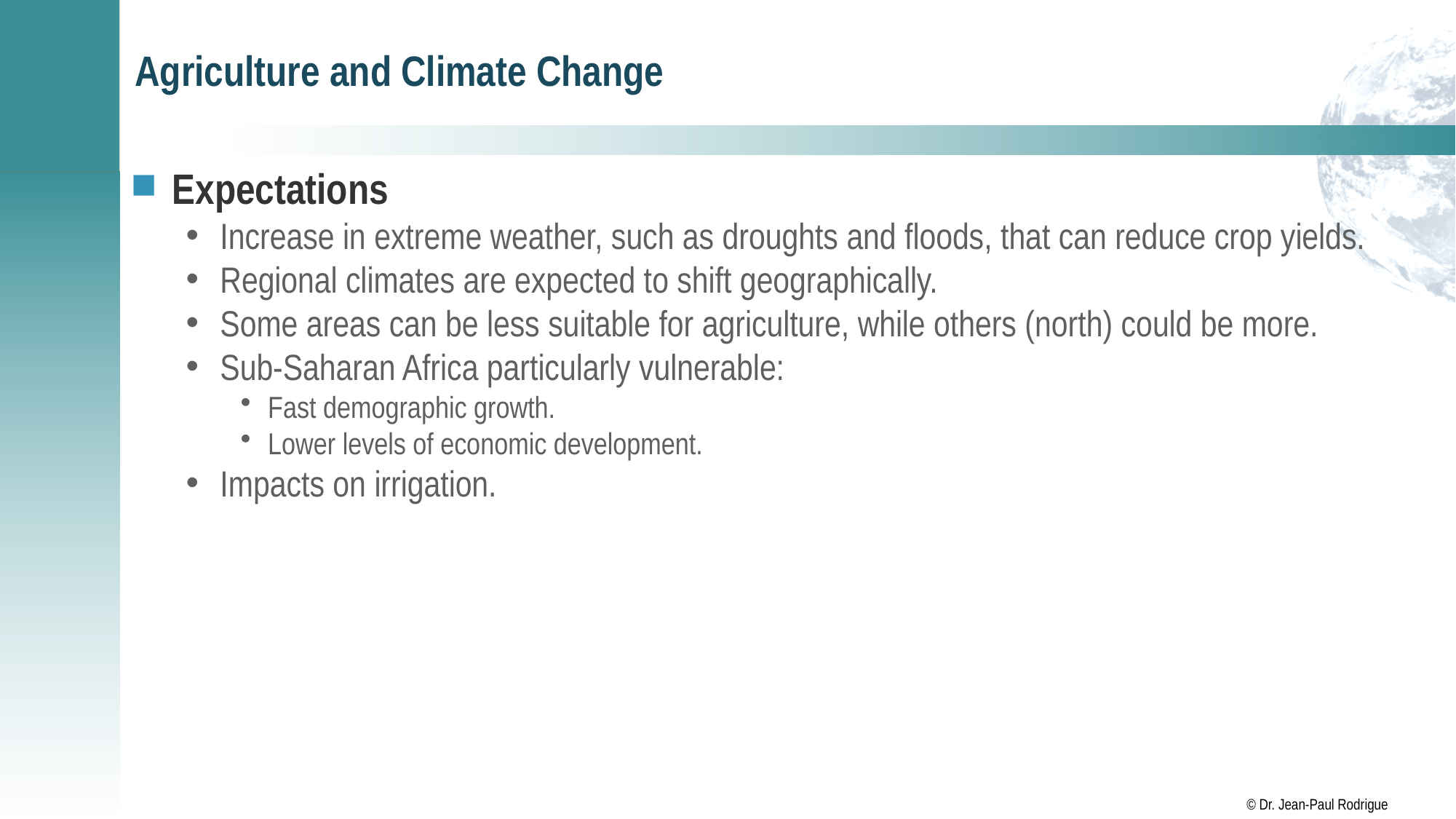

# Agriculture and Climate Change
Expectations
Increase in extreme weather, such as droughts and floods, that can reduce crop yields.
Regional climates are expected to shift geographically.
Some areas can be less suitable for agriculture, while others (north) could be more.
Sub-Saharan Africa particularly vulnerable:
Fast demographic growth.
Lower levels of economic development.
Impacts on irrigation.